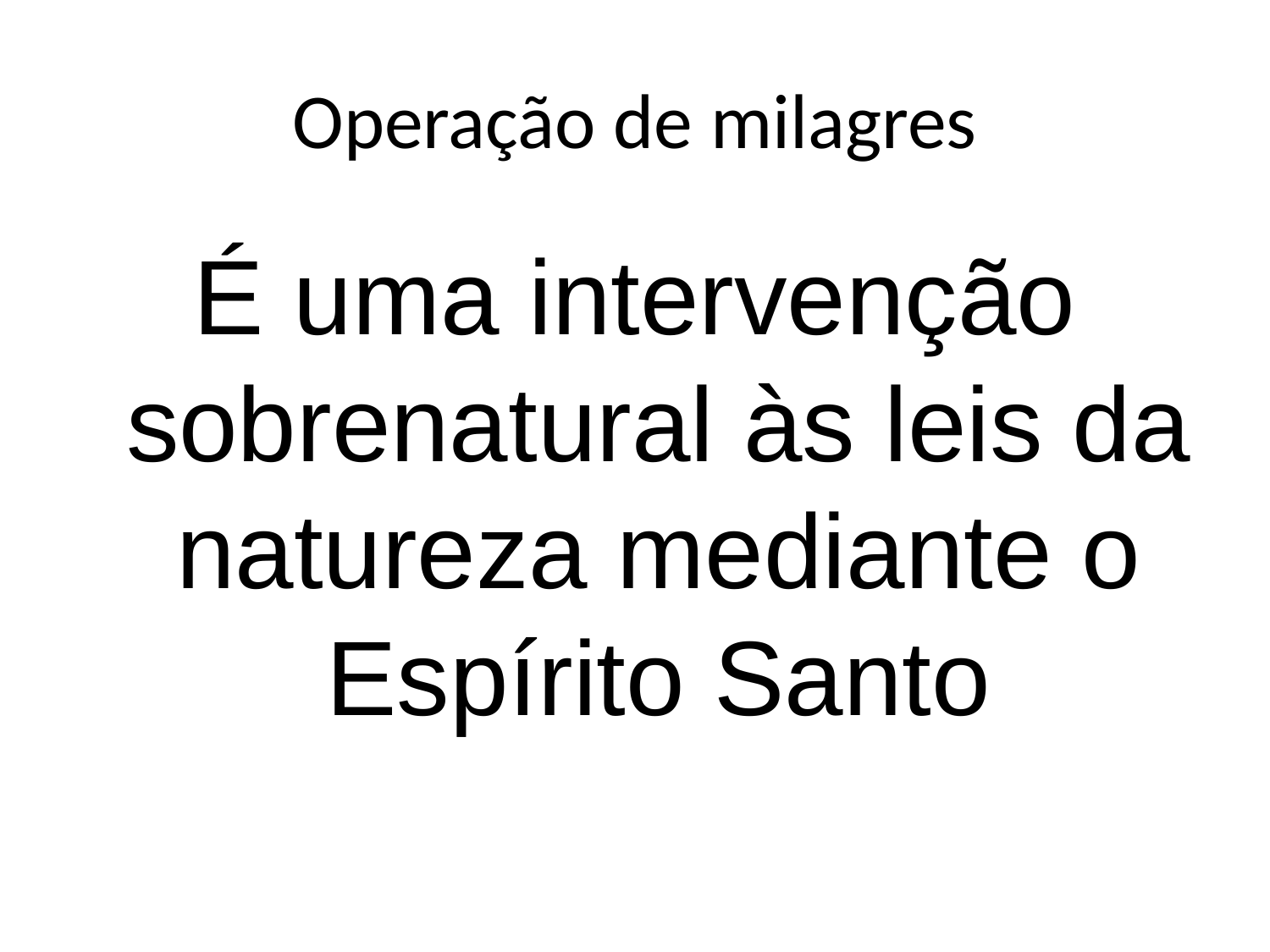

# Operação de milagres
É uma intervenção sobrenatural às leis da natureza mediante o Espírito Santo